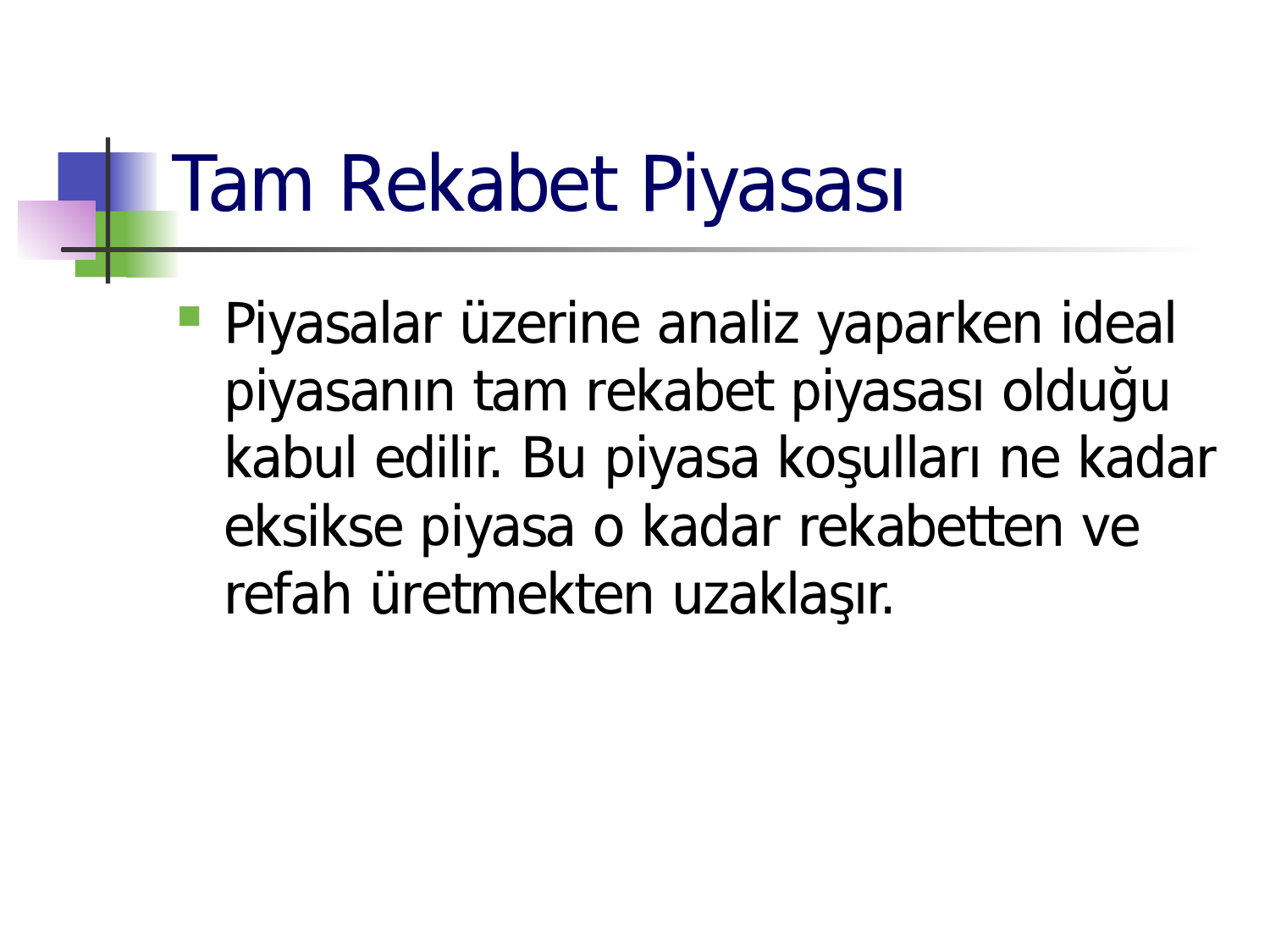

# Tam Rekabet Piyasası
Piyasalar üzerine analiz yaparken ideal piyasanın tam rekabet piyasası olduğu kabul edilir. Bu piyasa koşulları ne kadar eksikse piyasa o kadar rekabetten ve refah üretmekten uzaklaşır.